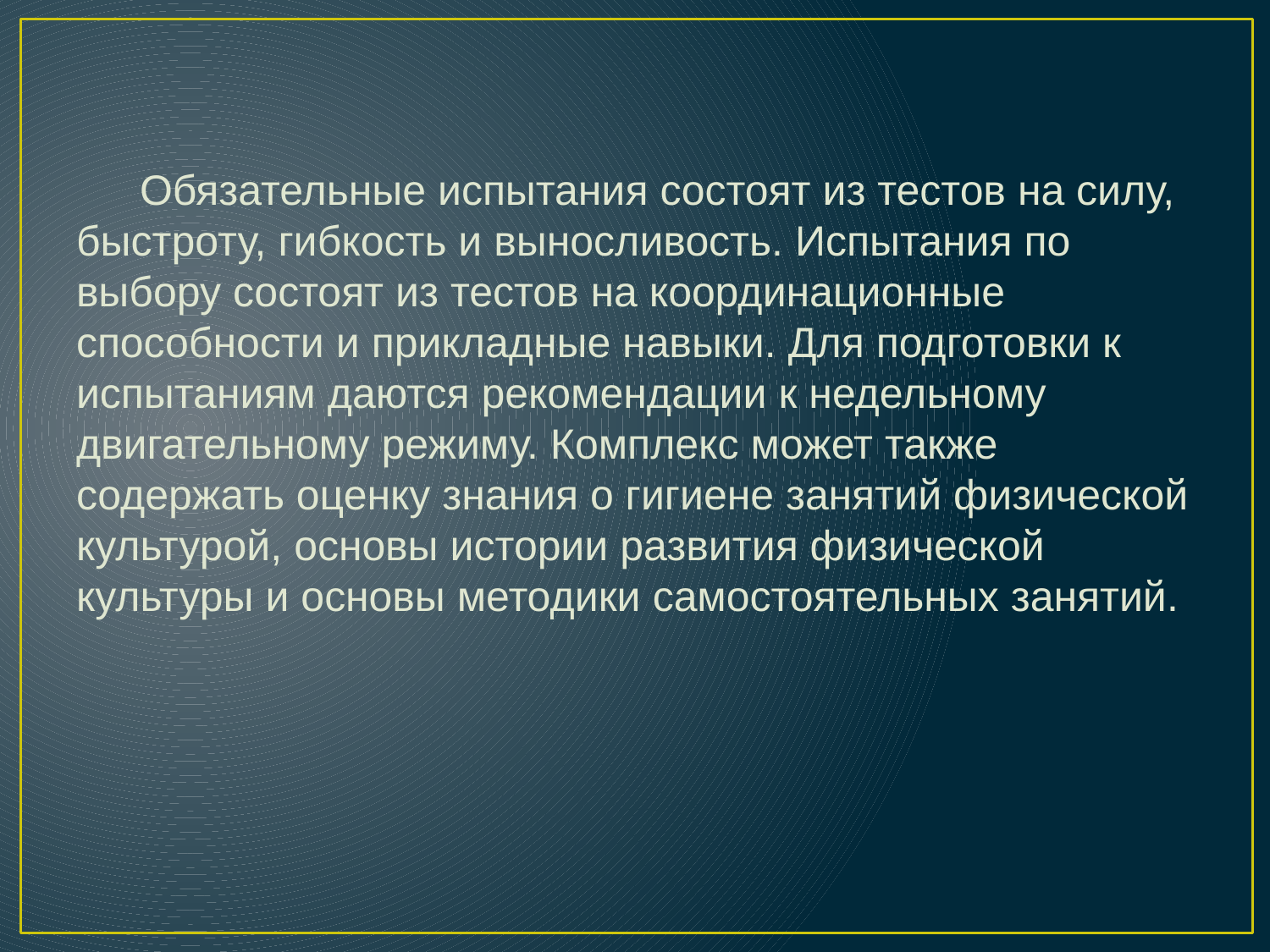

Обязательные испытания состоят из тестов на силу, быстроту, гибкость и выносливость. Испытания по выбору состоят из тестов на координационные способности и прикладные навыки. Для подготовки к испытаниям даются рекомендации к недельному двигательному режиму. Комплекс может также содержать оценку знания о гигиене занятий физической культурой, основы истории развития физической культуры и основы методики самостоятельных занятий.